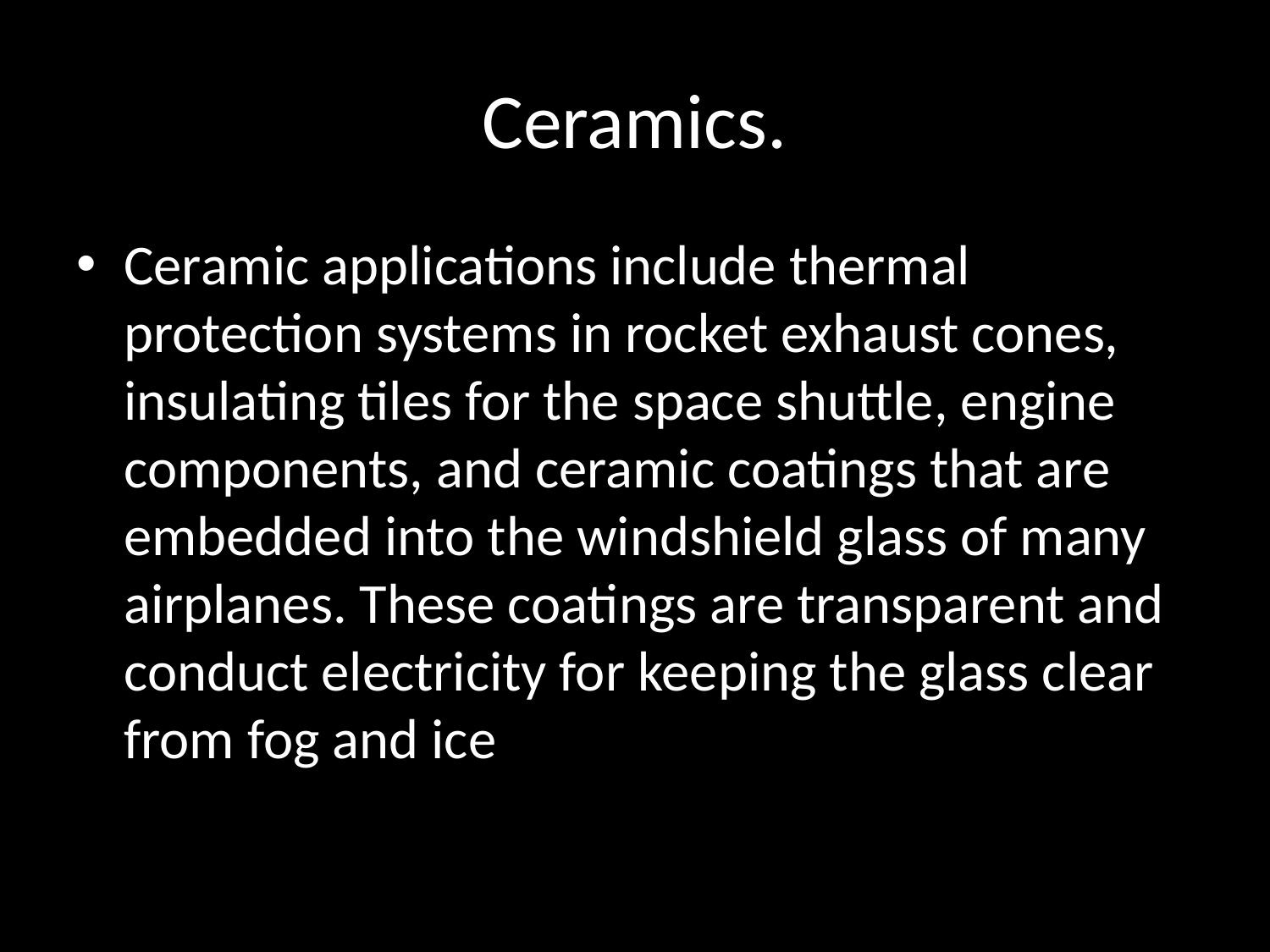

# Ceramics.
Ceramic applications include thermal protection systems in rocket exhaust cones, insulating tiles for the space shuttle, engine components, and ceramic coatings that are embedded into the windshield glass of many airplanes. These coatings are transparent and conduct electricity for keeping the glass clear from fog and ice